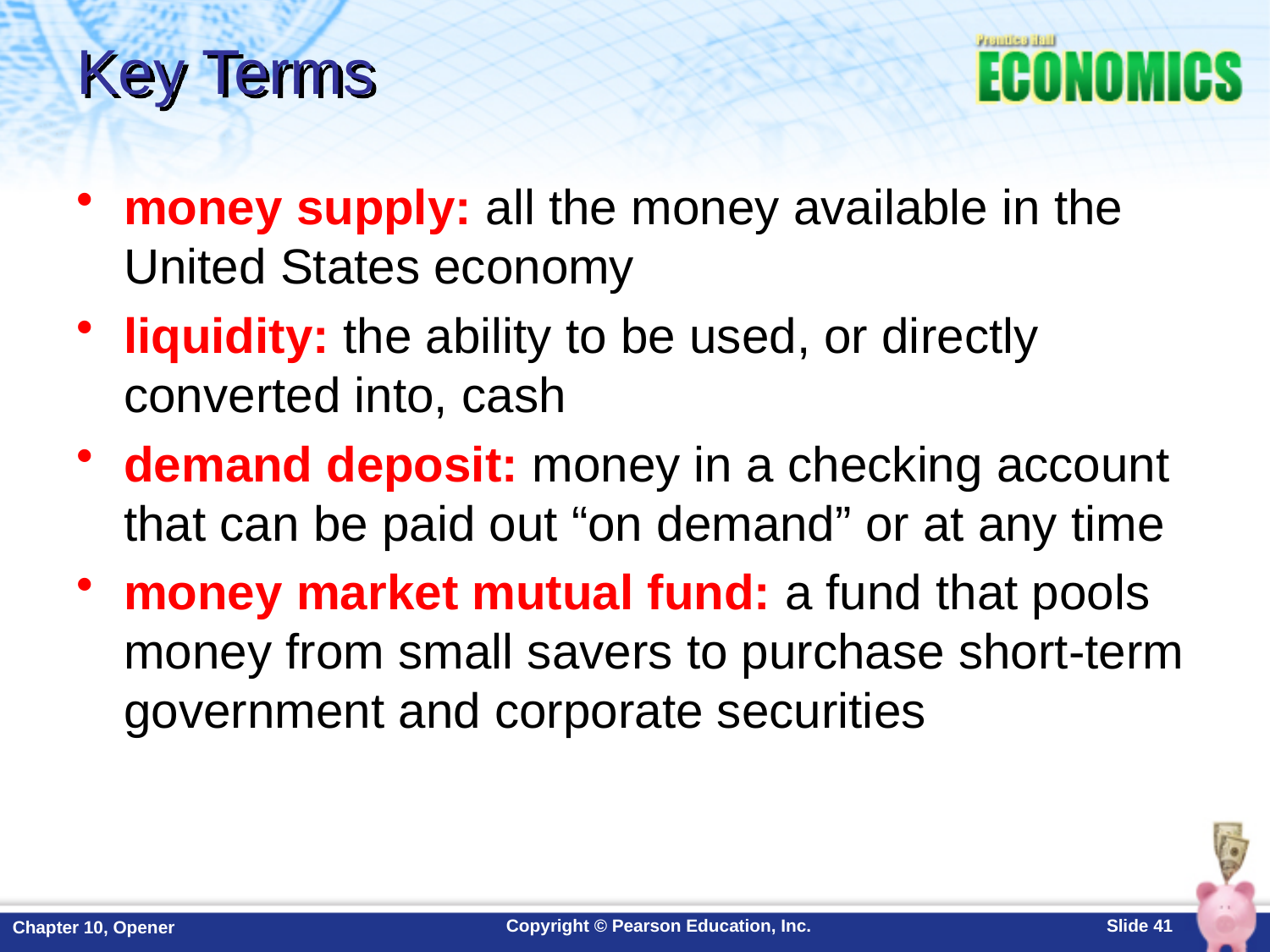

# Key Terms
money supply: all the money available in the United States economy
liquidity: the ability to be used, or directly converted into, cash
demand deposit: money in a checking account that can be paid out “on demand” or at any time
money market mutual fund: a fund that pools money from small savers to purchase short-term government and corporate securities